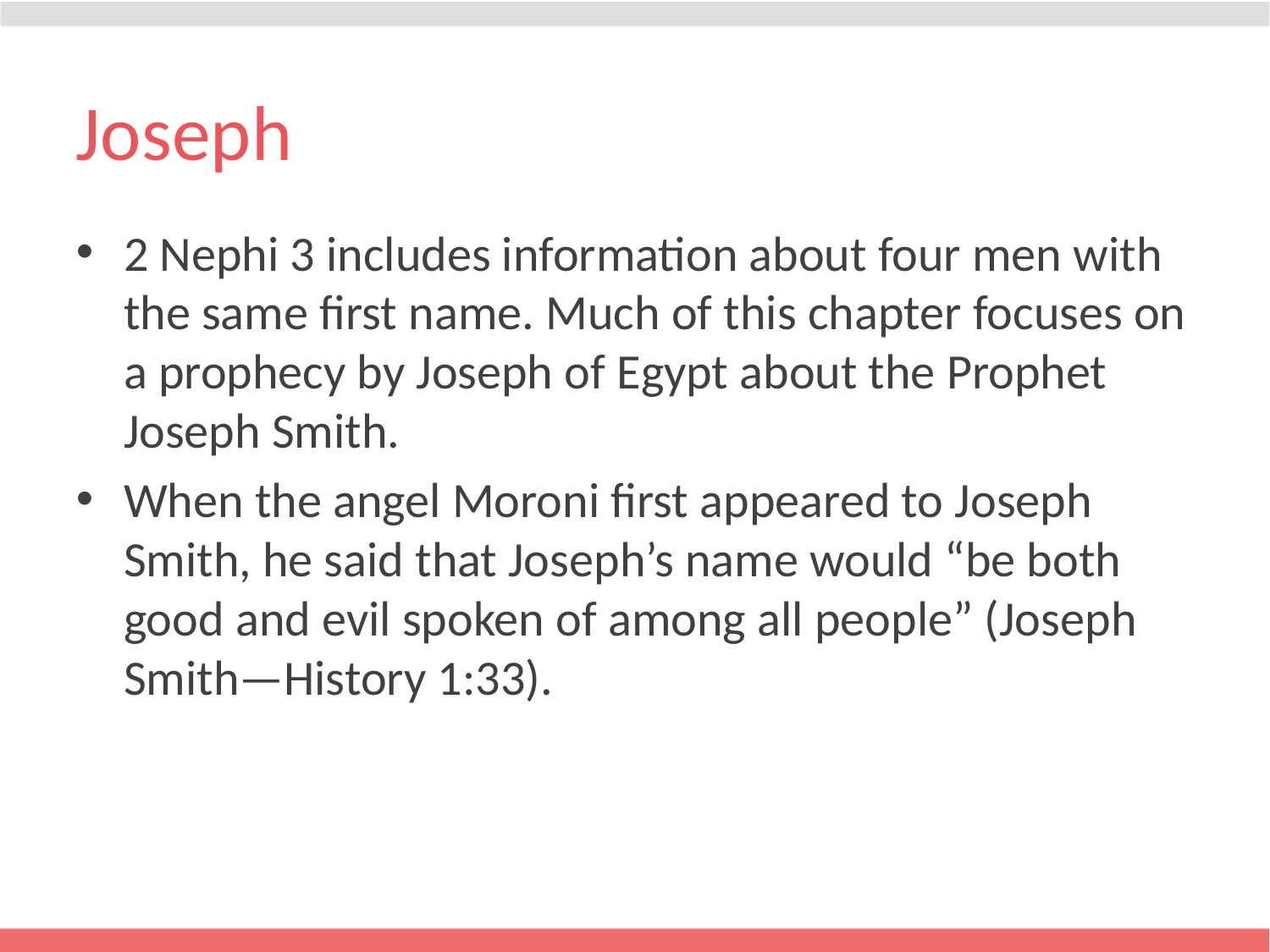

# Joseph
2 Nephi 3 includes information about four men with the same first name. Much of this chapter focuses on a prophecy by Joseph of Egypt about the Prophet Joseph Smith.
When the angel Moroni first appeared to Joseph Smith, he said that Joseph’s name would “be both good and evil spoken of among all people” (Joseph Smith—History 1:33).